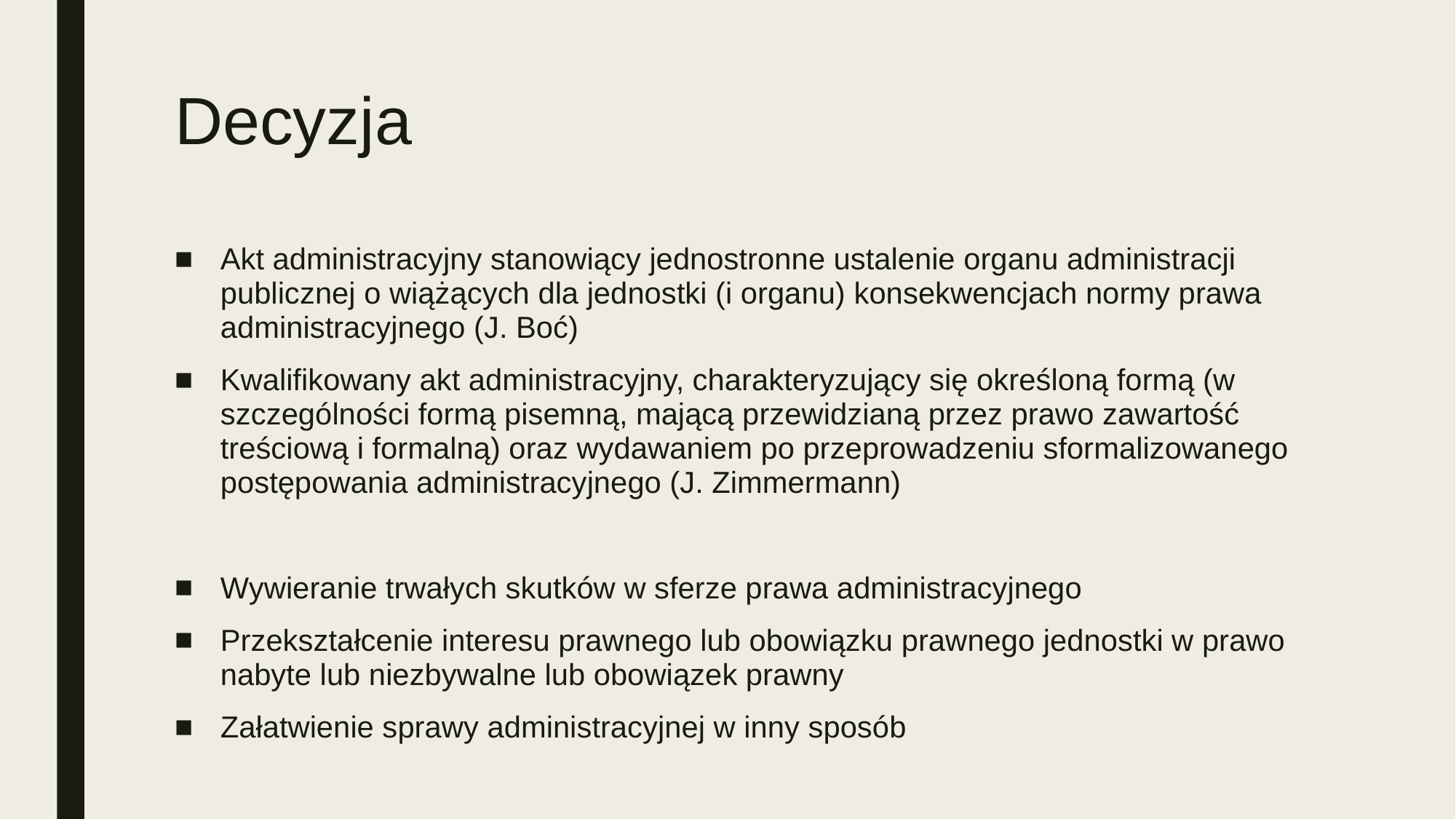

# Decyzja
Akt administracyjny stanowiący jednostronne ustalenie organu administracji publicznej o wiążących dla jednostki (i organu) konsekwencjach normy prawa administracyjnego (J. Boć)
Kwalifikowany akt administracyjny, charakteryzujący się określoną formą (w szczególności formą pisemną, mającą przewidzianą przez prawo zawartość treściową i formalną) oraz wydawaniem po przeprowadzeniu sformalizowanego postępowania administracyjnego (J. Zimmermann)

Wywieranie trwałych skutków w sferze prawa administracyjnego
Przekształcenie interesu prawnego lub obowiązku prawnego jednostki w prawo nabyte lub niezbywalne lub obowiązek prawny
Załatwienie sprawy administracyjnej w inny sposób